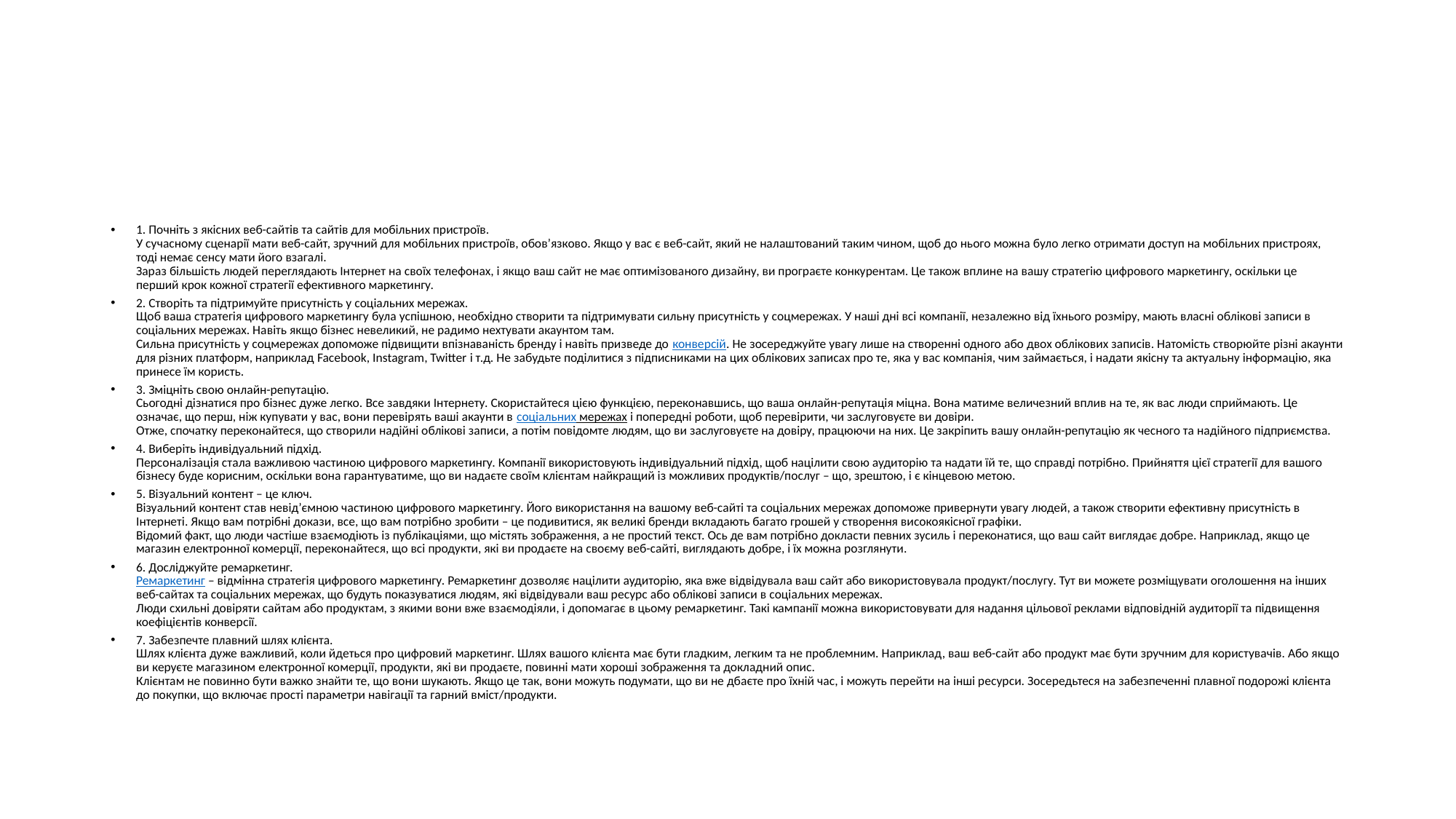

#
1. Почніть з якісних веб-сайтів та сайтів для мобільних пристроїв.
У сучасному сценарії мати веб-сайт, зручний для мобільних пристроїв, обов’язково. Якщо у вас є веб-сайт, який не налаштований таким чином, щоб до нього можна було легко отримати доступ на мобільних пристроях, тоді немає сенсу мати його взагалі.
Зараз більшість людей переглядають Інтернет на своїх телефонах, і якщо ваш сайт не має оптимізованого дизайну, ви програєте конкурентам. Це також вплине на вашу стратегію цифрового маркетингу, оскільки це перший крок кожної стратегії ефективного маркетингу.
2. Створіть та підтримуйте присутність у соціальних мережах.
Щоб ваша стратегія цифрового маркетингу була успішною, необхідно створити та підтримувати сильну присутність у соцмережах. У наші дні всі компанії, незалежно від їхнього розміру, мають власні облікові записи в соціальних мережах. Навіть якщо бізнес невеликий, не радимо нехтувати акаунтом там.
Сильна присутність у соцмережах допоможе підвищити впізнаваність бренду і навіть призведе до конверсій. Не зосереджуйте увагу лише на створенні одного або двох облікових записів. Натомість створюйте різні акаунти для різних платформ, наприклад Facebook, Instagram, Twitter і т.д. Не забудьте поділитися з підписниками на цих облікових записах про те, яка у вас компанія, чим займається, і надати якісну та актуальну інформацію, яка принесе їм користь.
3. Зміцніть свою онлайн-репутацію.
Сьогодні дізнатися про бізнес дуже легко. Все завдяки Інтернету. Скористайтеся цією функцією, переконавшись, що ваша онлайн-репутація міцна. Вона матиме величезний вплив на те, як вас люди сприймають. Це означає, що перш, ніж купувати у вас, вони перевірять ваші акаунти в соціальних мережах і попередні роботи, щоб перевірити, чи заслуговуєте ви довіри.
Отже, спочатку переконайтеся, що створили надійні облікові записи, а потім повідомте людям, що ви заслуговуєте на довіру, працюючи на них. Це закріпить вашу онлайн-репутацію як чесного та надійного підприємства.
4. Виберіть індивідуальний підхід.
Персоналізація стала важливою частиною цифрового маркетингу. Компанії використовують індивідуальний підхід, щоб націлити свою аудиторію та надати їй те, що справді потрібно. Прийняття цієї стратегії для вашого бізнесу буде корисним, оскільки вона гарантуватиме, що ви надаєте своїм клієнтам найкращий із можливих продуктів/послуг – що, зрештою, і є кінцевою метою.
5. Візуальний контент – це ключ.
Візуальний контент став невід’ємною частиною цифрового маркетингу. Його використання на вашому веб-сайті та соціальних мережах допоможе привернути увагу людей, а також створити ефективну присутність в Інтернеті. Якщо вам потрібні докази, все, що вам потрібно зробити – це подивитися, як великі бренди вкладають багато грошей у створення високоякісної графіки.
Відомий факт, що люди частіше взаємодіють із публікаціями, що містять зображення, а не простий текст. Ось де вам потрібно докласти певних зусиль і переконатися, що ваш сайт виглядає добре. Наприклад, якщо це магазин електронної комерції, переконайтеся, що всі продукти, які ви продаєте на своєму веб-сайті, виглядають добре, і їх можна розглянути.
6. Досліджуйте ремаркетинг.
Ремаркетинг – відмінна стратегія цифрового маркетингу. Ремаркетинг дозволяє націлити аудиторію, яка вже відвідувала ваш сайт або використовувала продукт/послугу. Тут ви можете розміщувати оголошення на інших веб-сайтах та соціальних мережах, що будуть показуватися людям, які відвідували ваш ресурс або облікові записи в соціальних мережах.
Люди схильні довіряти сайтам або продуктам, з якими вони вже взаємодіяли, і допомагає в цьому ремаркетинг. Такі кампанії можна використовувати для надання цільової реклами відповідній аудиторії та підвищення коефіцієнтів конверсії.
7. Забезпечте плавний шлях клієнта.
Шлях клієнта дуже важливий, коли йдеться про цифровий маркетинг. Шлях вашого клієнта має бути гладким, легким та не проблемним. Наприклад, ваш веб-сайт або продукт має бути зручним для користувачів. Або якщо ви керуєте магазином електронної комерції, продукти, які ви продаєте, повинні мати хороші зображення та докладний опис.
Клієнтам не повинно бути важко знайти те, що вони шукають. Якщо це так, вони можуть подумати, що ви не дбаєте про їхній час, і можуть перейти на інші ресурси. Зосередьтеся на забезпеченні плавної подорожі клієнта до покупки, що включає прості параметри навігації та гарний вміст/продукти.